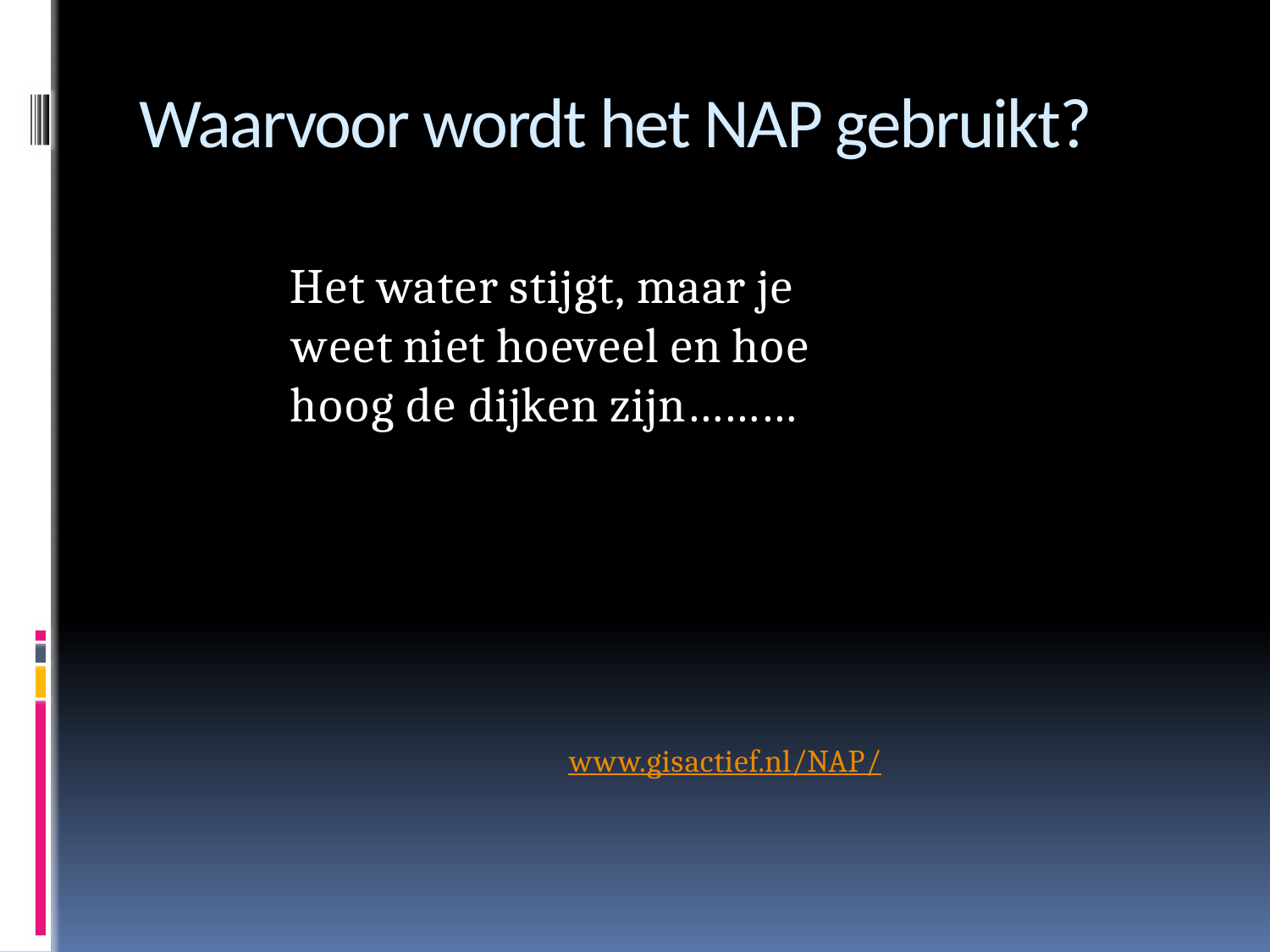

# Waarvoor wordt het NAP gebruikt?
Het water stijgt, maar je weet niet hoeveel en hoe hoog de dijken zijn………
www.gisactief.nl/NAP/